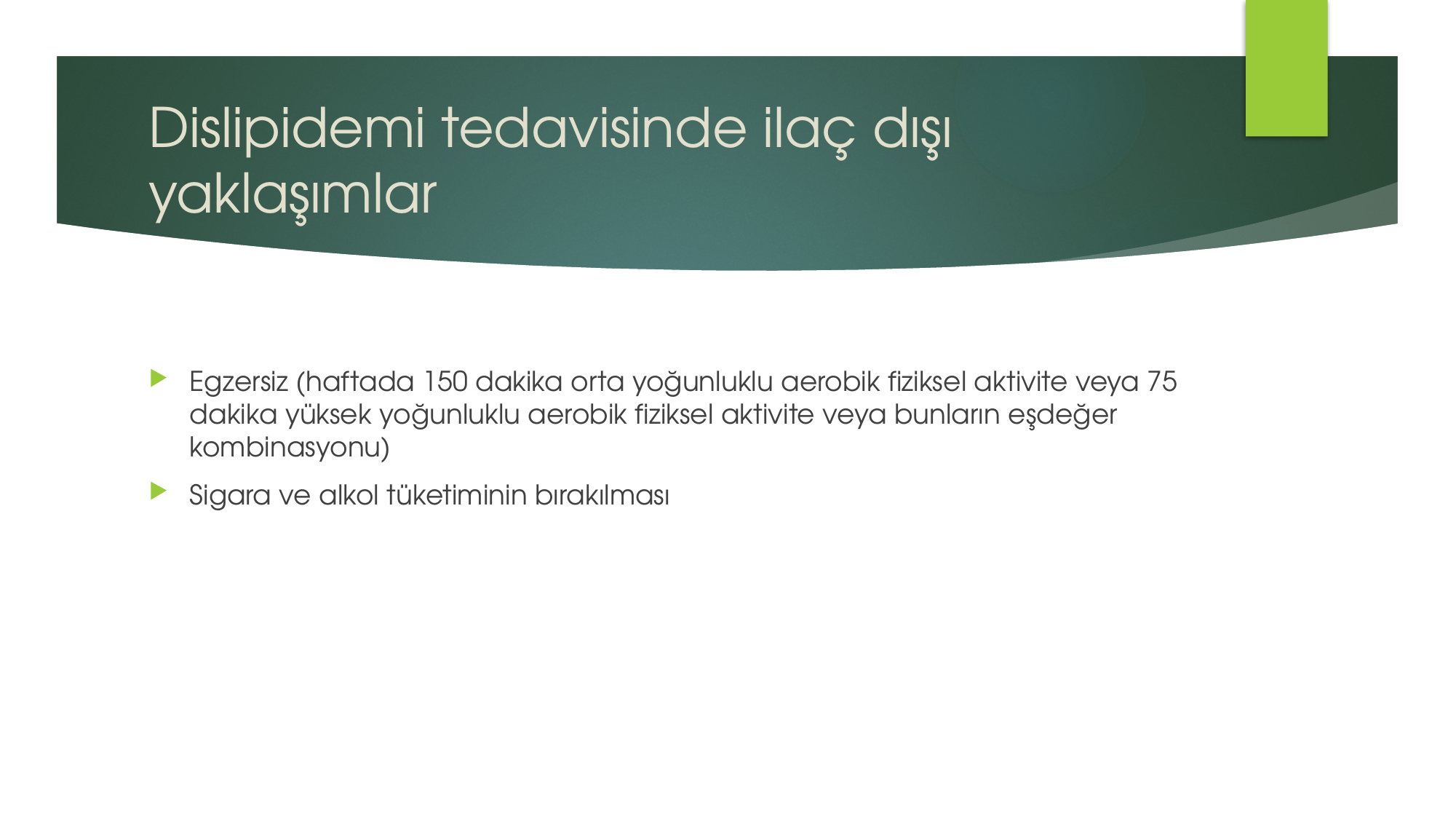

# Dislipidemi tedavisinde ilaç dışı yaklaşımlar

Egzersiz (haftada 150 dakika orta yoğunluklu aerobik fiziksel aktivite veya 75 dakika yüksek yoğunluklu aerobik fiziksel aktivite veya bunların eşdeğer kombinasyonu)
Sigara ve alkol tüketiminin bırakılması